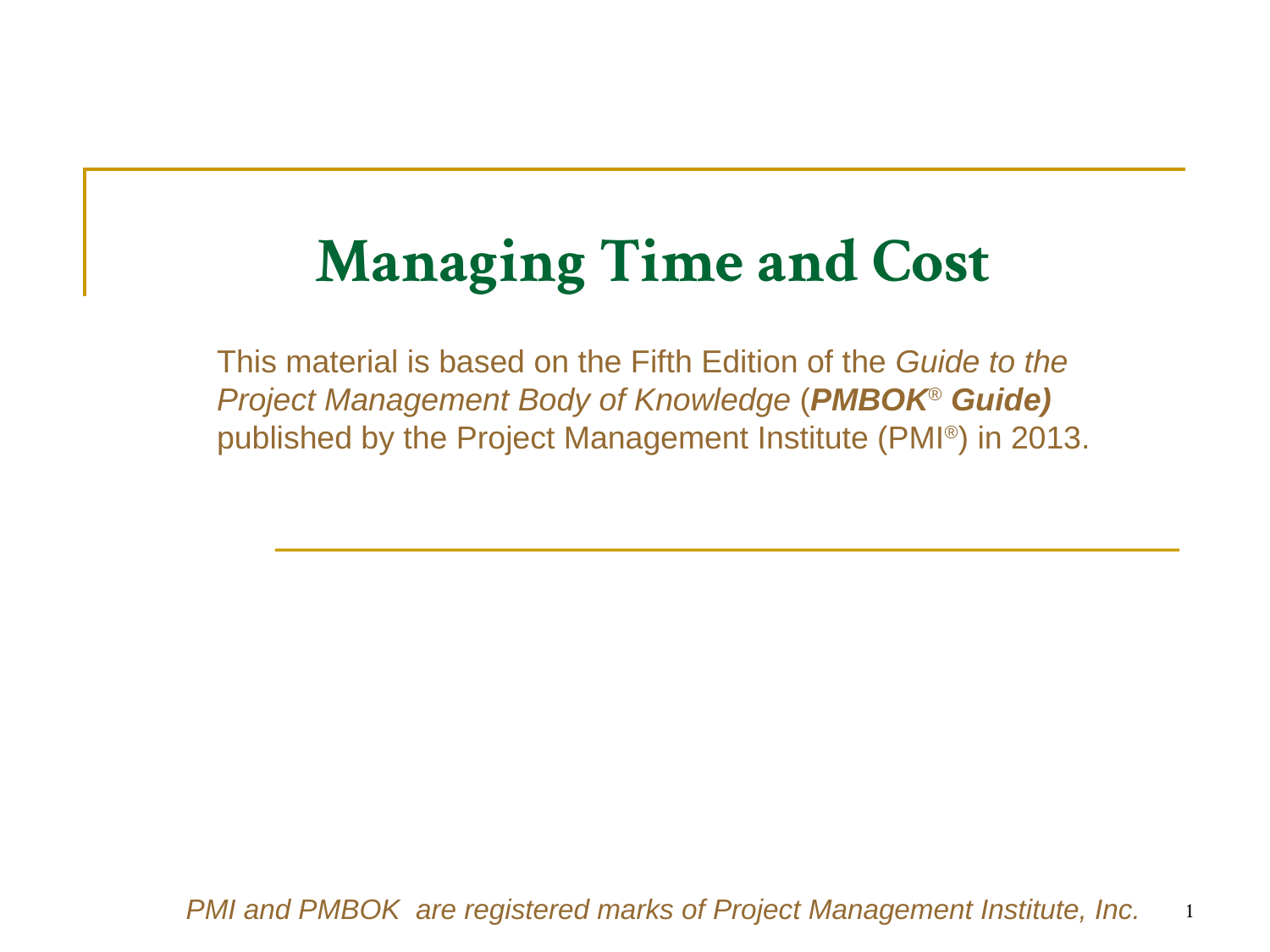

# Managing Time and Cost
This material is based on the Fifth Edition of the Guide to the Project Management Body of Knowledge (PMBOK® Guide) published by the Project Management Institute (PMI®) in 2013.

1
PMI and PMBOK  are registered marks of Project Management Institute, Inc.